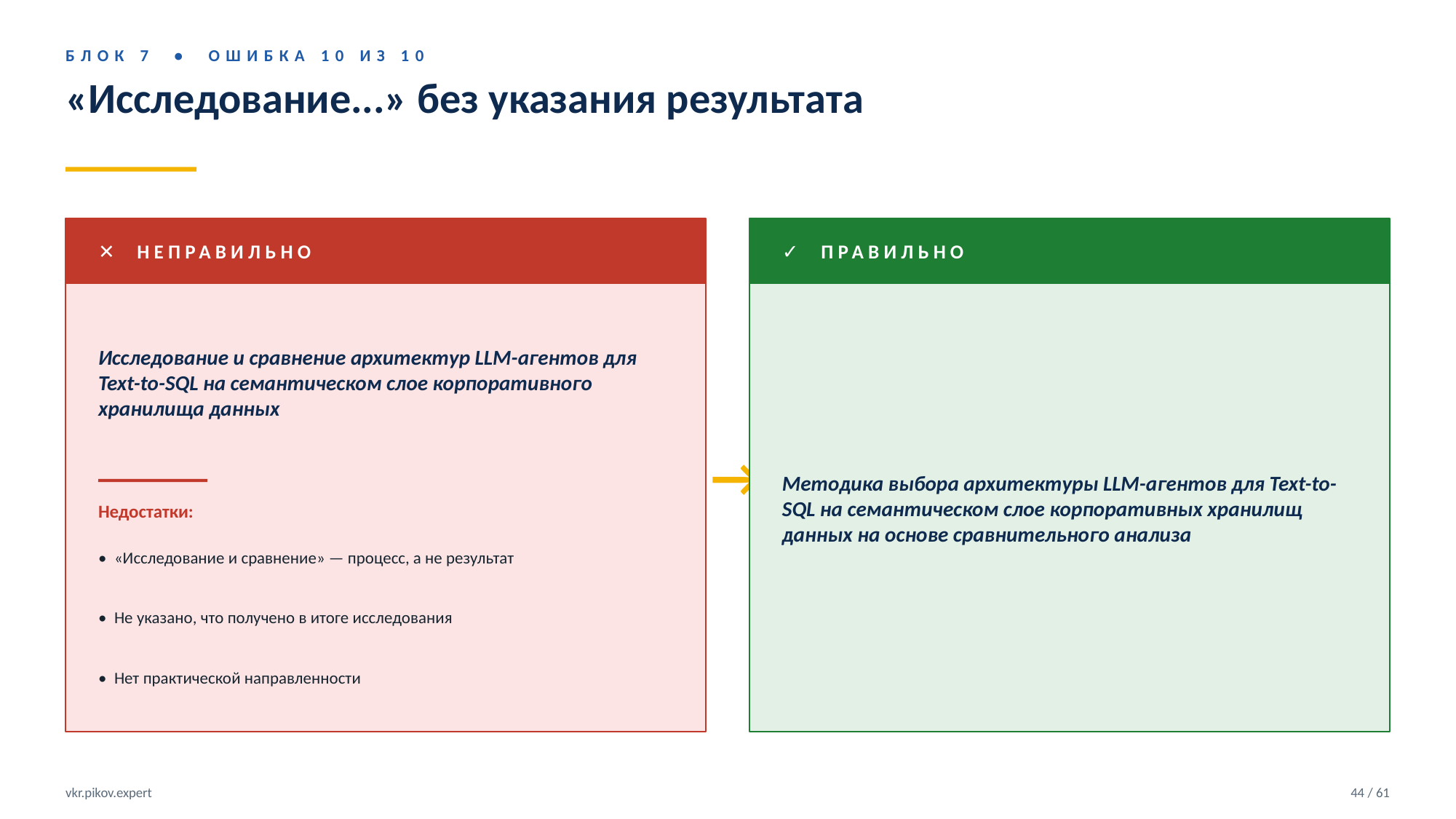

БЛОК 7  •  ОШИБКА 10 ИЗ 10
«Исследование...» без указания результата

✕  НЕПРАВИЛЬНО

✓  ПРАВИЛЬНО
Исследование и сравнение архитектур LLM-агентов для Text-to-SQL на семантическом слое корпоративного хранилища данных
Методика выбора архитектуры LLM-агентов для Text-to-SQL на семантическом слое корпоративных хранилищ данных на основе сравнительного анализа
→

Недостатки:
•  «Исследование и сравнение» — процесс, а не результат
•  Не указано, что получено в итоге исследования
•  Нет практической направленности
vkr.pikov.expert
44 / 61